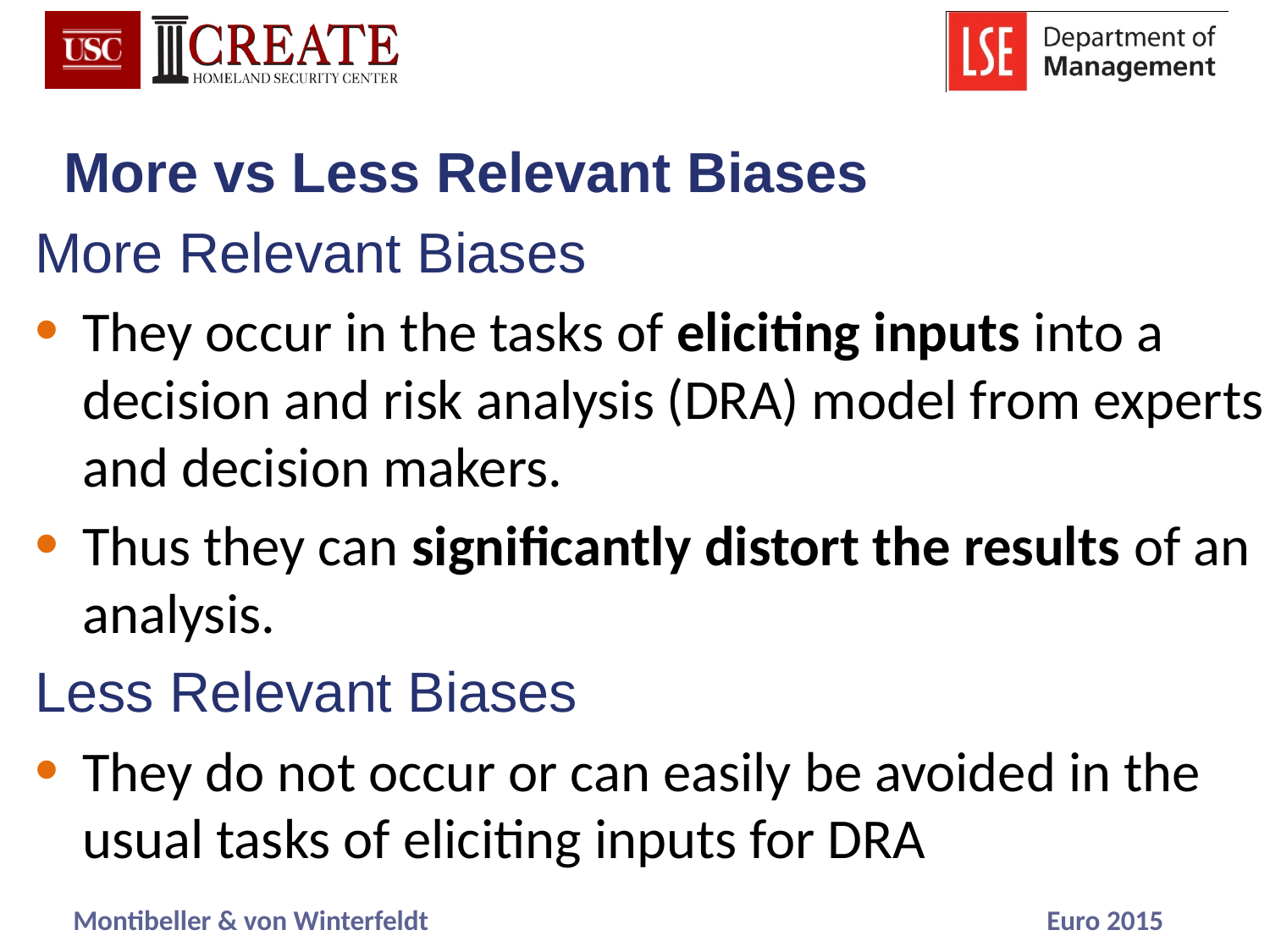

# More vs Less Relevant Biases
More Relevant Biases
They occur in the tasks of eliciting inputs into a decision and risk analysis (DRA) model from experts and decision makers.
Thus they can significantly distort the results of an analysis.
Less Relevant Biases
They do not occur or can easily be avoided in the usual tasks of eliciting inputs for DRA